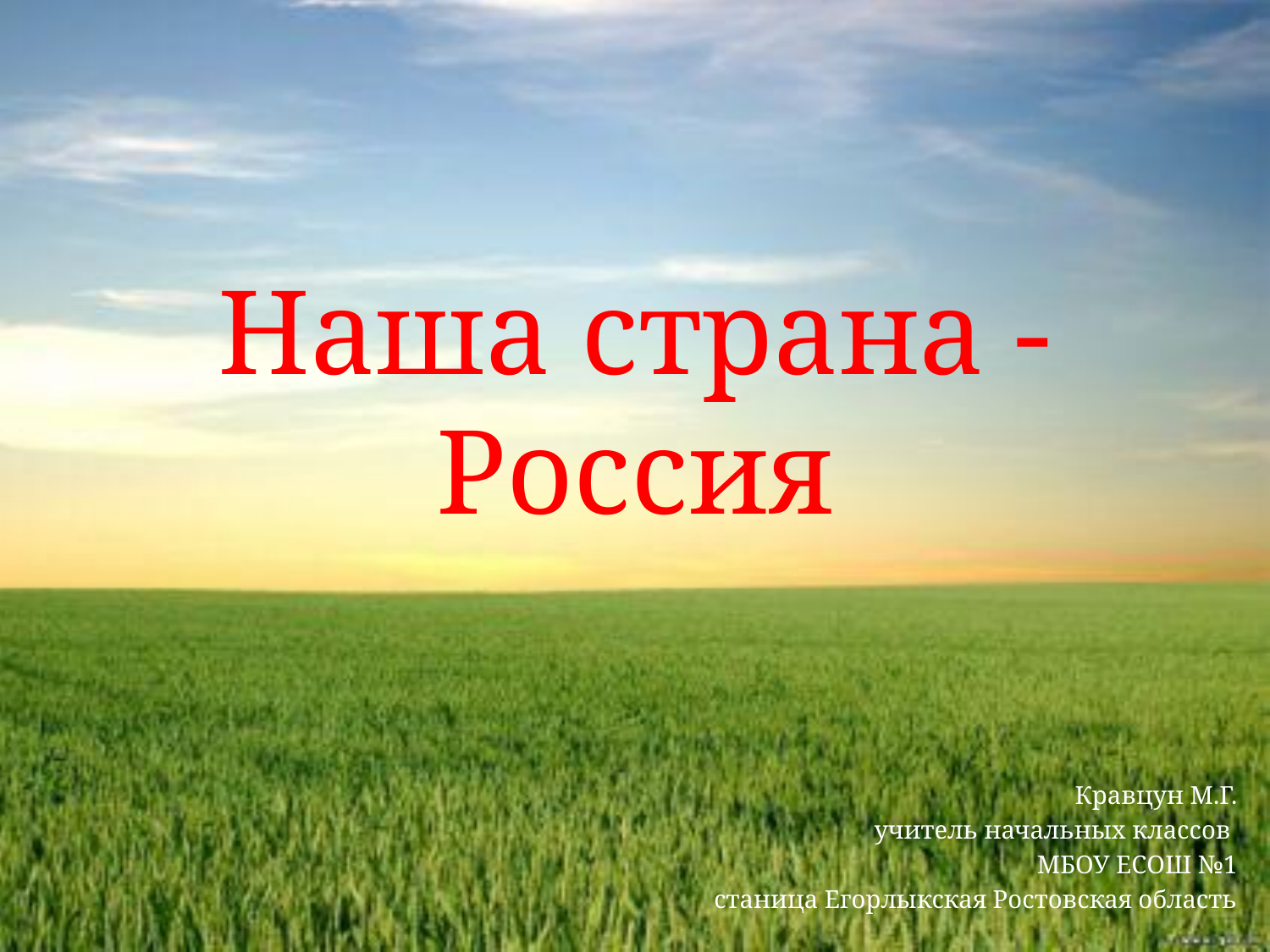

# Наша страна - Россия
Кравцун М.Г.
 учитель начальных классов
МБОУ ЕСОШ №1
 станица Егорлыкская Ростовская область